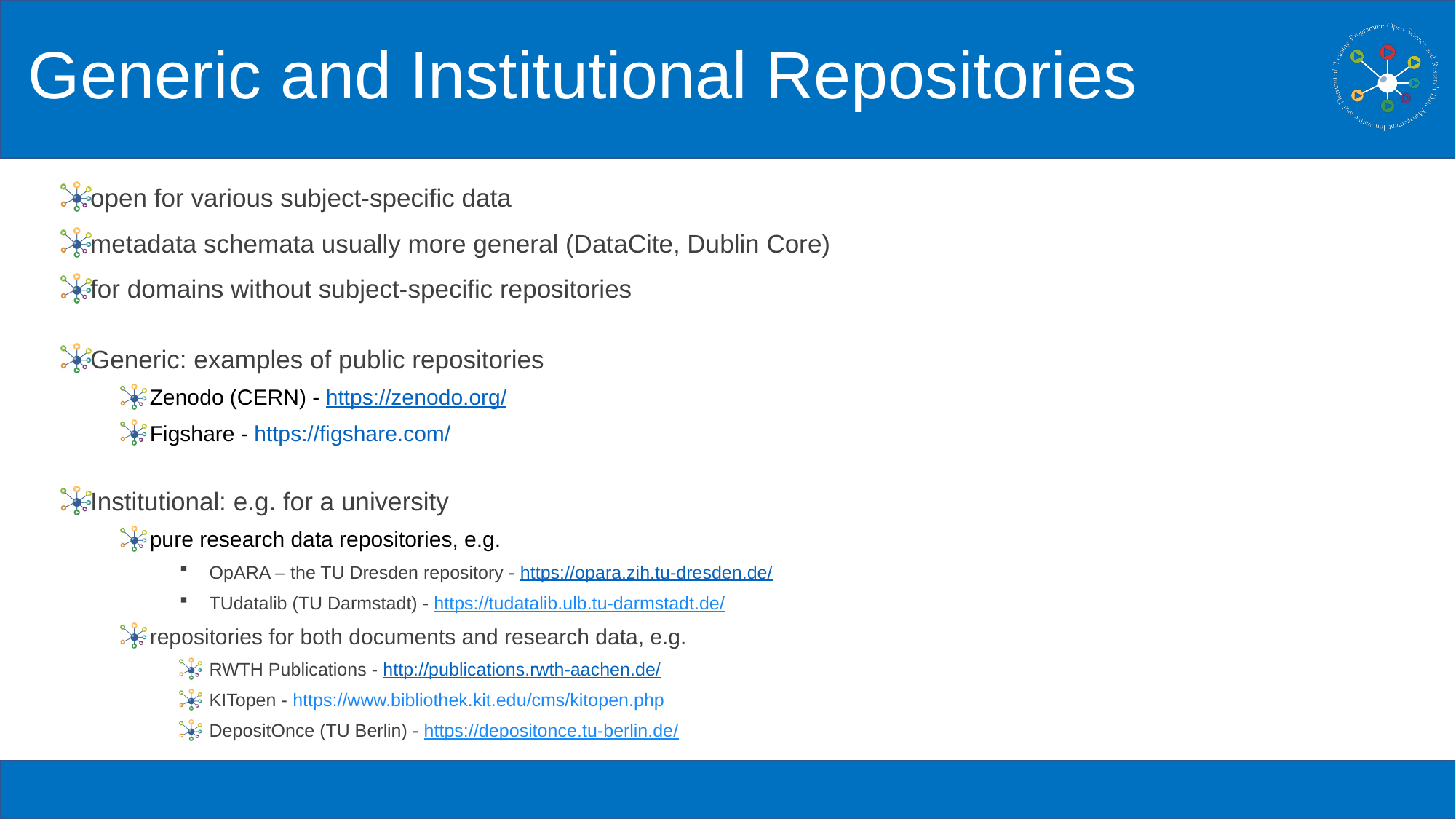

# Generic and Institutional Repositories
open for various subject-specific data
metadata schemata usually more general (DataCite, Dublin Core)
for domains without subject-specific repositories

Generic: examples of public repositories
Zenodo (CERN) - https://zenodo.org/
Figshare - https://figshare.com/

Institutional: e.g. for a university
pure research data repositories, e.g.
OpARA – the TU Dresden repository - https://opara.zih.tu-dresden.de/
TUdatalib (TU Darmstadt) - https://tudatalib.ulb.tu-darmstadt.de/
repositories for both documents and research data, e.g.
RWTH Publications - http://publications.rwth-aachen.de/
KITopen - https://www.bibliothek.kit.edu/cms/kitopen.php
DepositOnce (TU Berlin) - https://depositonce.tu-berlin.de/